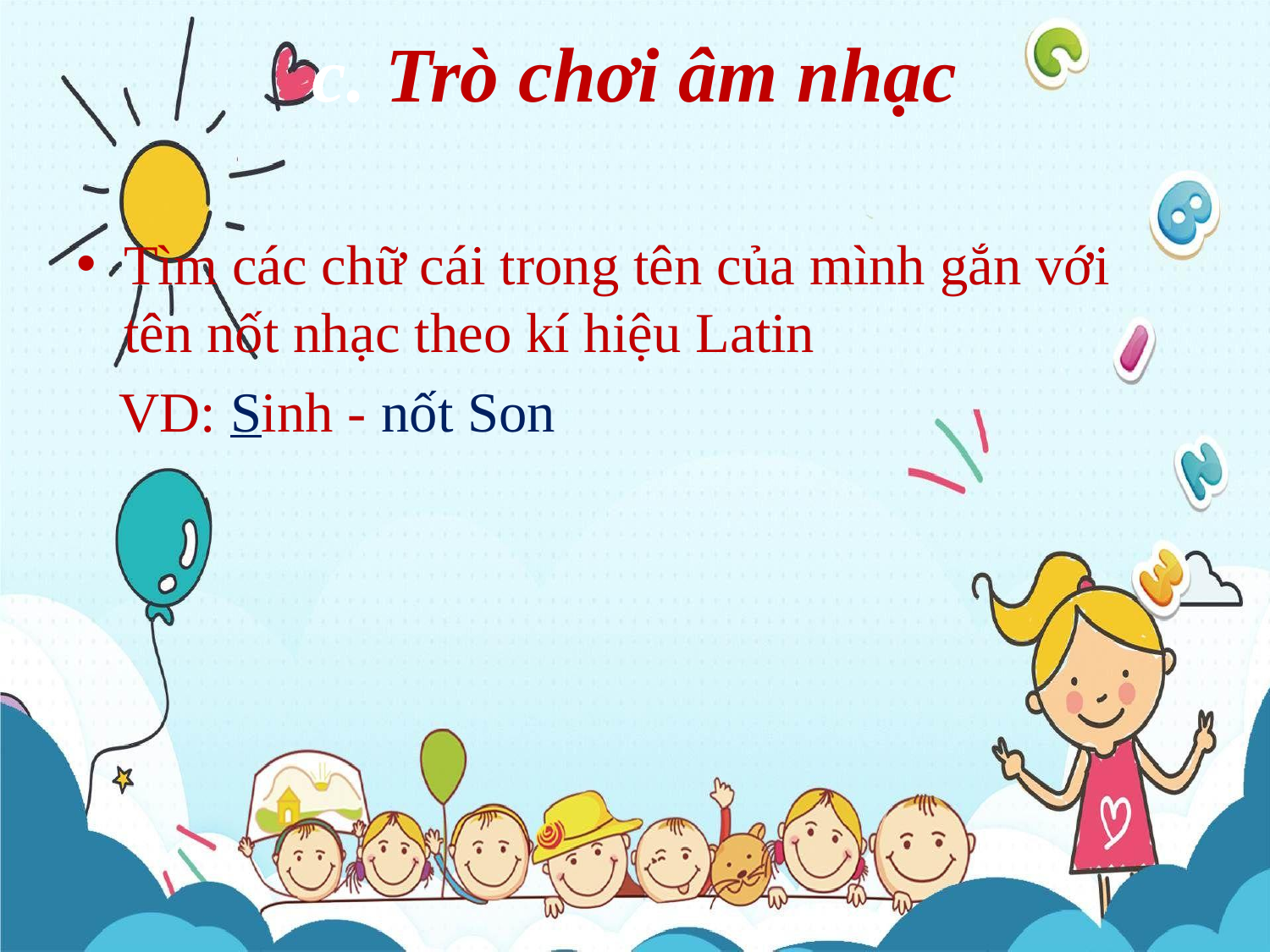

# c. Trò chơi âm nhạc
Tìm các chữ cái trong tên của mình gắn với tên nốt nhạc theo kí hiệu Latin
   VD: Sinh - nốt Son